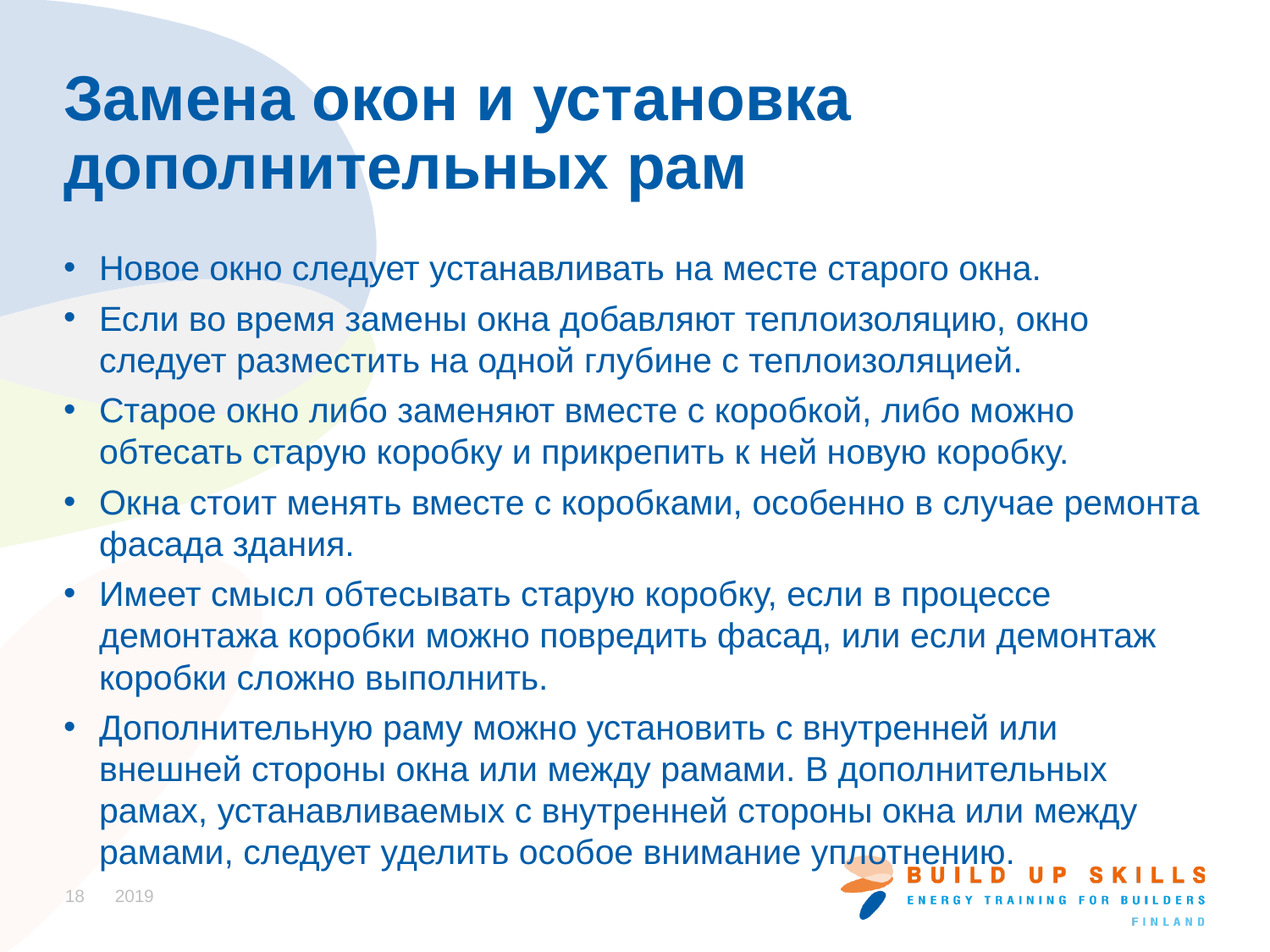

# Замена окон и установка дополнительных рам
Новое окно следует устанавливать на месте старого окна.
Если во время замены окна добавляют теплоизоляцию, окно следует разместить на одной глубине с теплоизоляцией.
Старое окно либо заменяют вместе с коробкой, либо можно обтесать старую коробку и прикрепить к ней новую коробку.
Окна стоит менять вместе с коробками, особенно в случае ремонта фасада здания.
Имеет смысл обтесывать старую коробку, если в процессе демонтажа коробки можно повредить фасад, или если демонтаж коробки сложно выполнить.
Дополнительную раму можно установить с внутренней или внешней стороны окна или между рамами. В дополнительных рамах, устанавливаемых с внутренней стороны окна или между рамами, следует уделить особое внимание уплотнению.

18
2019